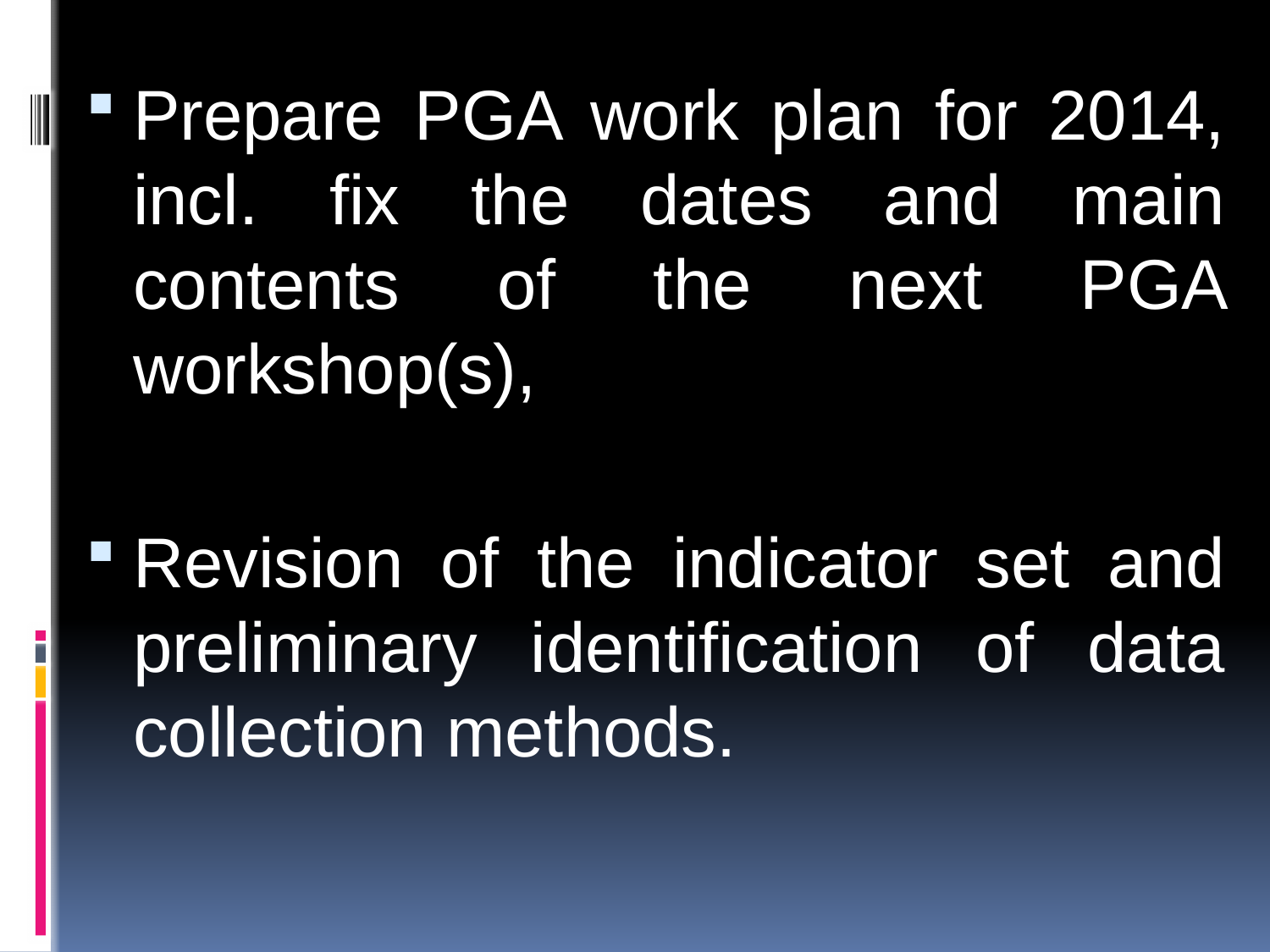

#
Prepare PGA work plan for 2014, incl. fix the dates and main contents of the next PGA workshop(s),

Revision of the indicator set and preliminary identification of data collection methods.